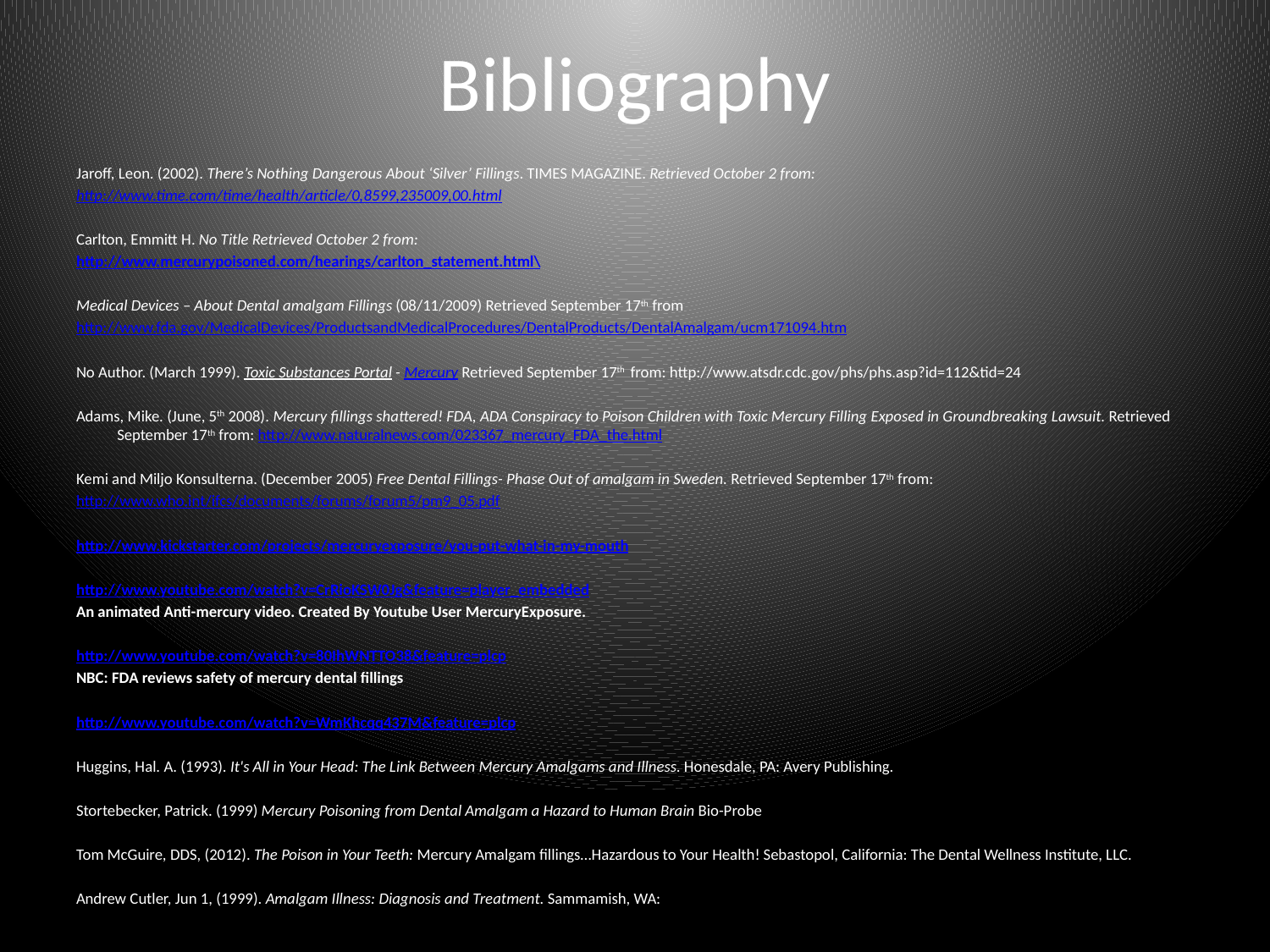

# Bibliography
Jaroff, Leon. (2002). There’s Nothing Dangerous About ‘Silver’ Fillings. TIMES MAGAZINE. Retrieved October 2 from:
http://www.time.com/time/health/article/0,8599,235009,00.html

Carlton, Emmitt H. No Title Retrieved October 2 from:
http://www.mercurypoisoned.com/hearings/carlton_statement.html\

Medical Devices – About Dental amalgam Fillings (08/11/2009) Retrieved September 17th from
http://www.fda.gov/MedicalDevices/ProductsandMedicalProcedures/DentalProducts/DentalAmalgam/ucm171094.htm

No Author. (March 1999). Toxic Substances Portal - Mercury Retrieved September 17th  from: http://www.atsdr.cdc.gov/phs/phs.asp?id=112&tid=24

Adams, Mike. (June, 5th 2008). Mercury fillings shattered! FDA, ADA Conspiracy to Poison Children with Toxic Mercury Filling Exposed in Groundbreaking Lawsuit. Retrieved September 17th from: http://www.naturalnews.com/023367_mercury_FDA_the.html

Kemi and Miljo Konsulterna. (December 2005) Free Dental Fillings- Phase Out of amalgam in Sweden. Retrieved September 17th from:
http://www.who.int/ifcs/documents/forums/forum5/pm9_05.pdf

http://www.kickstarter.com/projects/mercuryexposure/you-put-what-in-my-mouth

http://www.youtube.com/watch?v=CrRioKSW0Jg&feature=player_embedded
An animated Anti-mercury video. Created By Youtube User MercuryExposure.

http://www.youtube.com/watch?v=80IhWNTTO38&feature=plcp
NBC: FDA reviews safety of mercury dental fillings

http://www.youtube.com/watch?v=WmKhcqq437M&feature=plcp

Huggins, Hal. A. (1993). It's All in Your Head: The Link Between Mercury Amalgams and Illness. Honesdale, PA: Avery Publishing.

Stortebecker, Patrick. (1999) Mercury Poisoning from Dental Amalgam a Hazard to Human Brain Bio-Probe

Tom McGuire, DDS, (2012). The Poison in Your Teeth: Mercury Amalgam fillings…Hazardous to Your Health! Sebastopol, California: The Dental Wellness Institute, LLC.

Andrew Cutler, Jun 1, (1999). Amalgam Illness: Diagnosis and Treatment. Sammamish, WA: